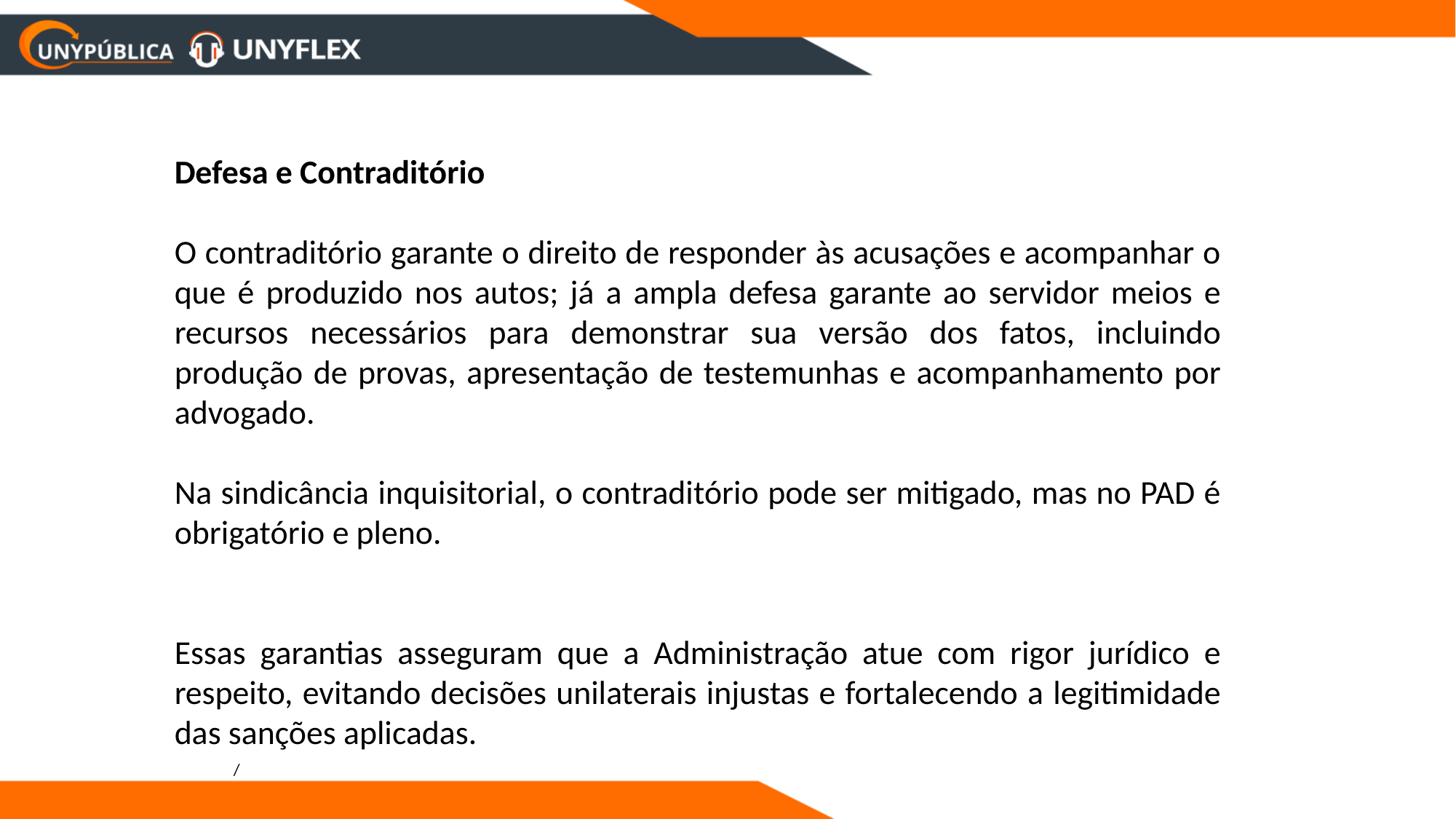

Defesa e Contraditório

O contraditório garante o direito de responder às acusações e acompanhar o que é produzido nos autos; já a ampla defesa garante ao servidor meios e recursos necessários para demonstrar sua versão dos fatos, incluindo produção de provas, apresentação de testemunhas e acompanhamento por advogado.

Na sindicância inquisitorial, o contraditório pode ser mitigado, mas no PAD é obrigatório e pleno.

Essas garantias asseguram que a Administração atue com rigor jurídico e respeito, evitando decisões unilaterais injustas e fortalecendo a legitimidade das sanções aplicadas.

/